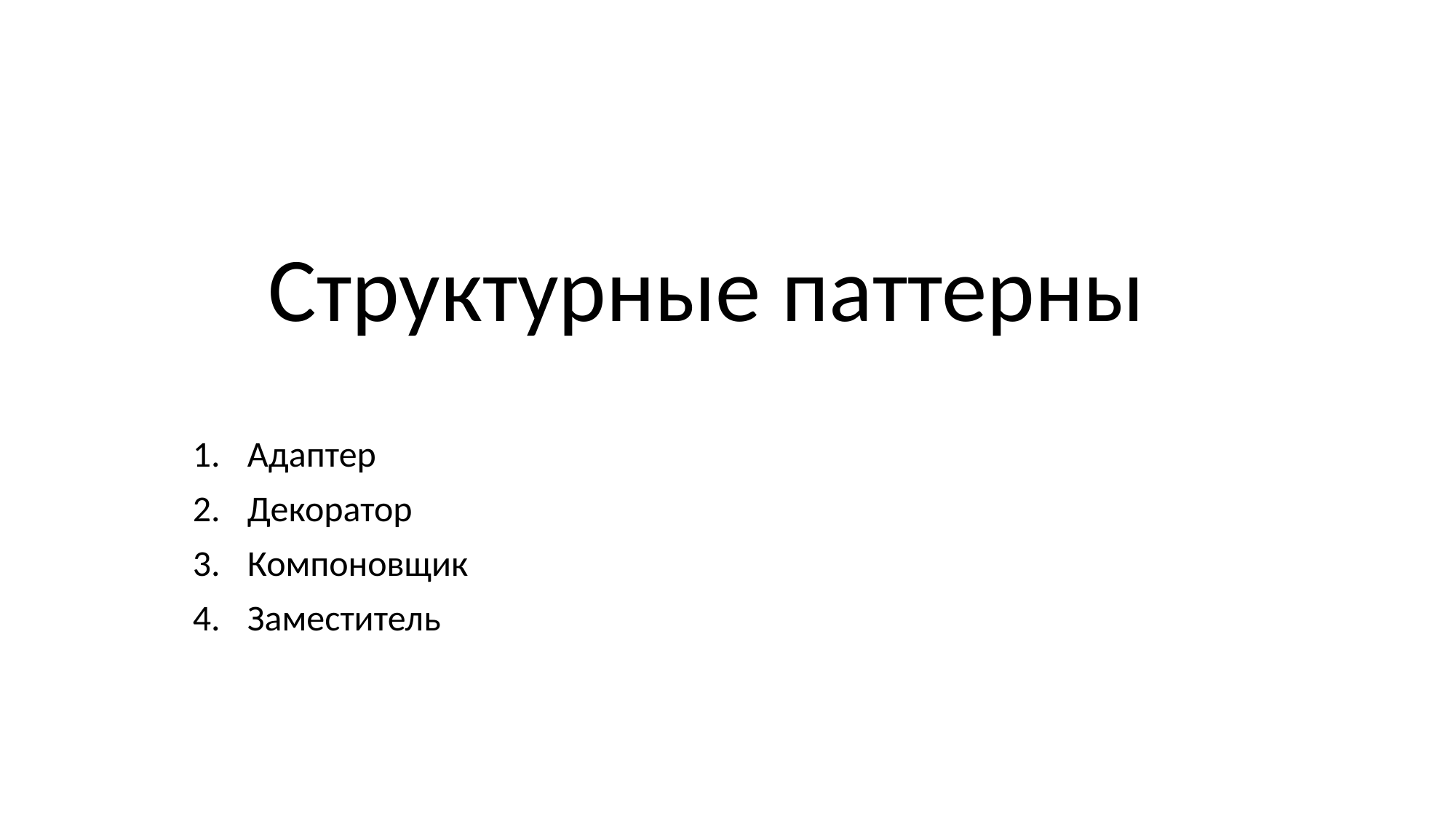

# Структурные паттерны
Адаптер
Декоратор
Компоновщик
Заместитель